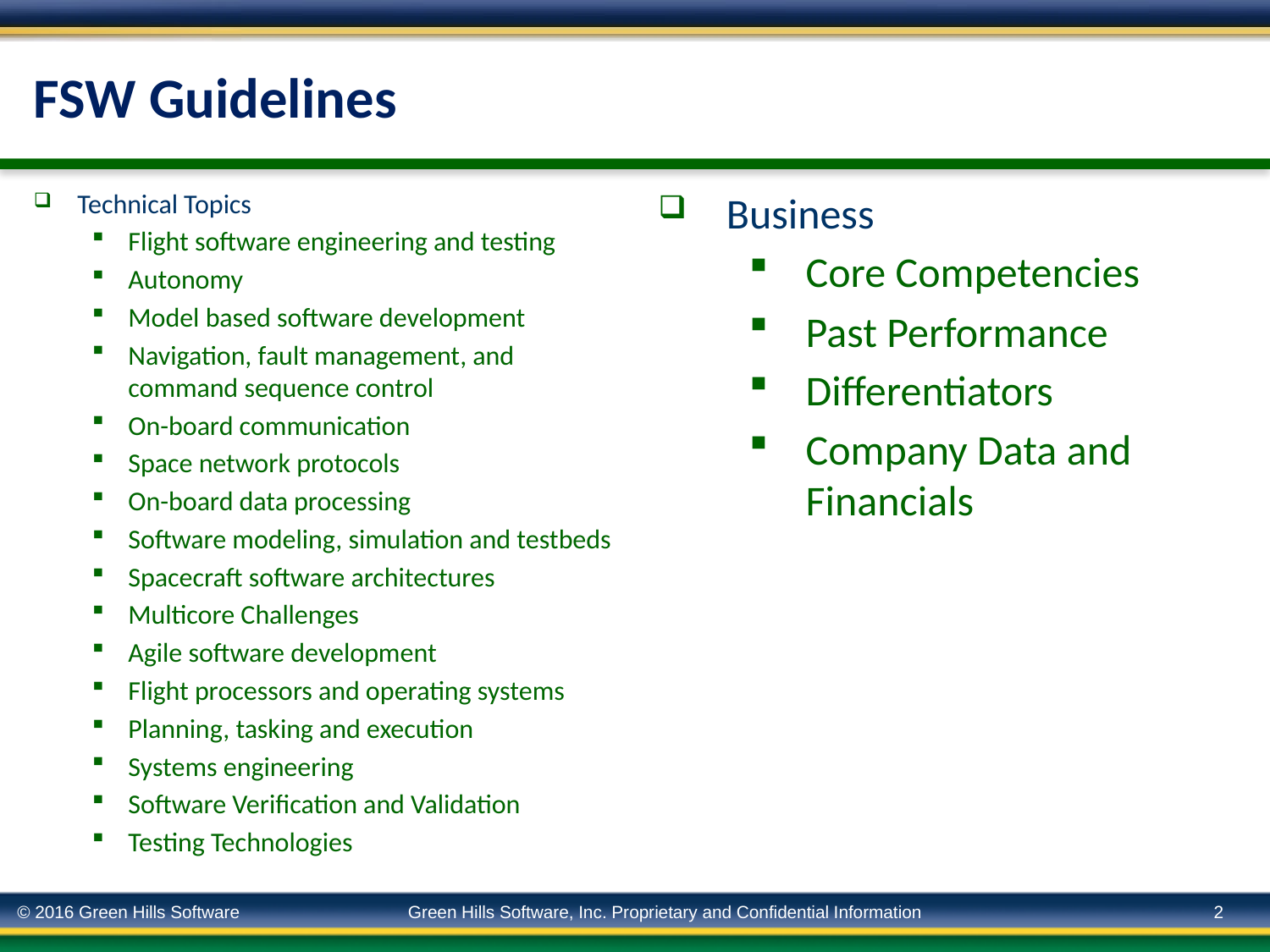

# FSW Guidelines
Technical Topics
Flight software engineering and testing
Autonomy
Model based software development
Navigation, fault management, and command sequence control
On-board communication
Space network protocols
On-board data processing
Software modeling, simulation and testbeds
Spacecraft software architectures
Multicore Challenges
Agile software development
Flight processors and operating systems
Planning, tasking and execution
Systems engineering
Software Verification and Validation
Testing Technologies

Business
Core Competencies
Past Performance
Differentiators
Company Data and Financials